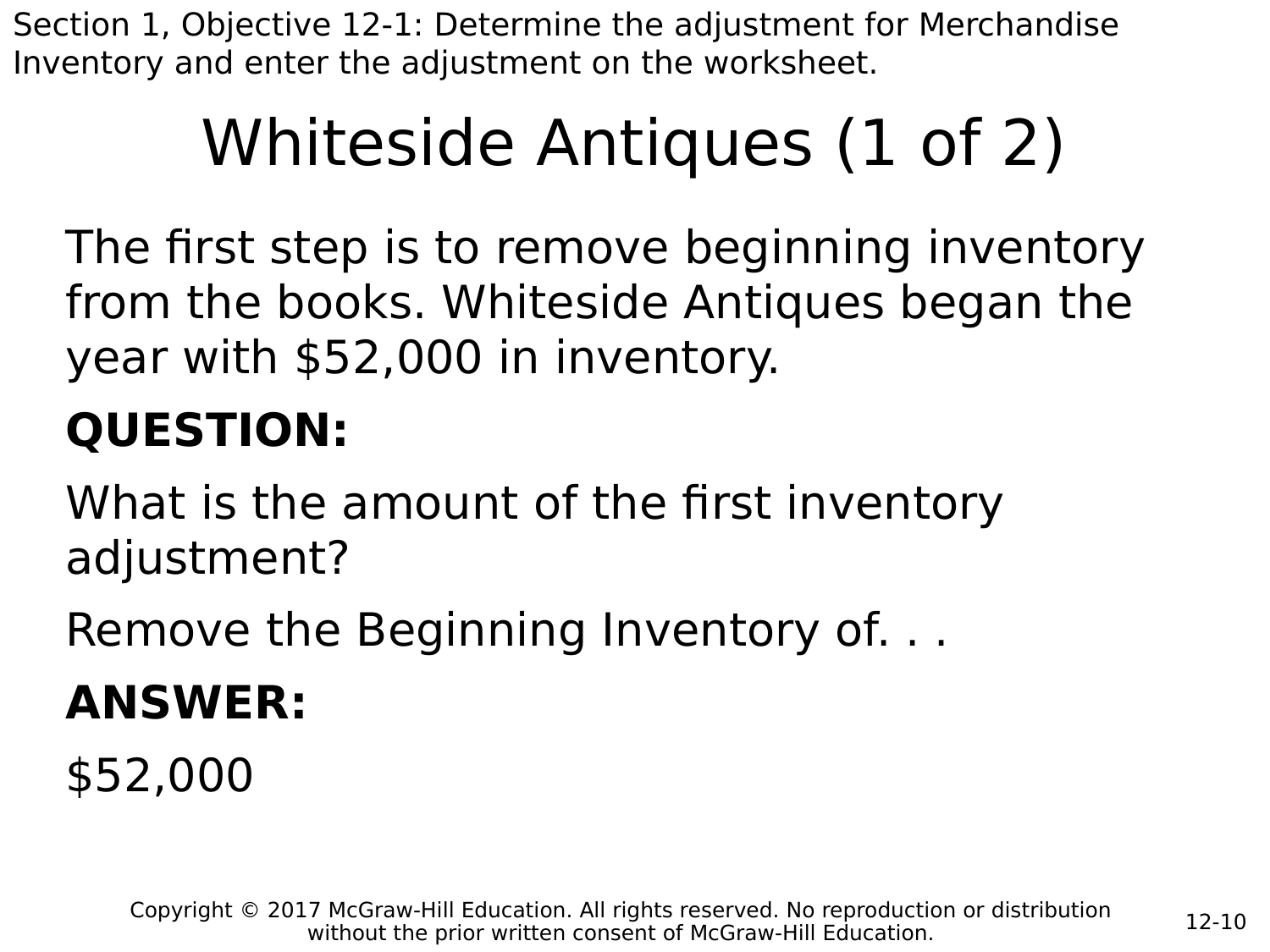

Section 1, Objective 12-1: Determine the adjustment for Merchandise Inventory and enter the adjustment on the worksheet.
# Whiteside Antiques (1 of 2)
The first step is to remove beginning inventory from the books. Whiteside Antiques began the year with $52,000 in inventory.
QUESTION:
What is the amount of the first inventory adjustment?
Remove the Beginning Inventory of. . .
ANSWER:
$52,000